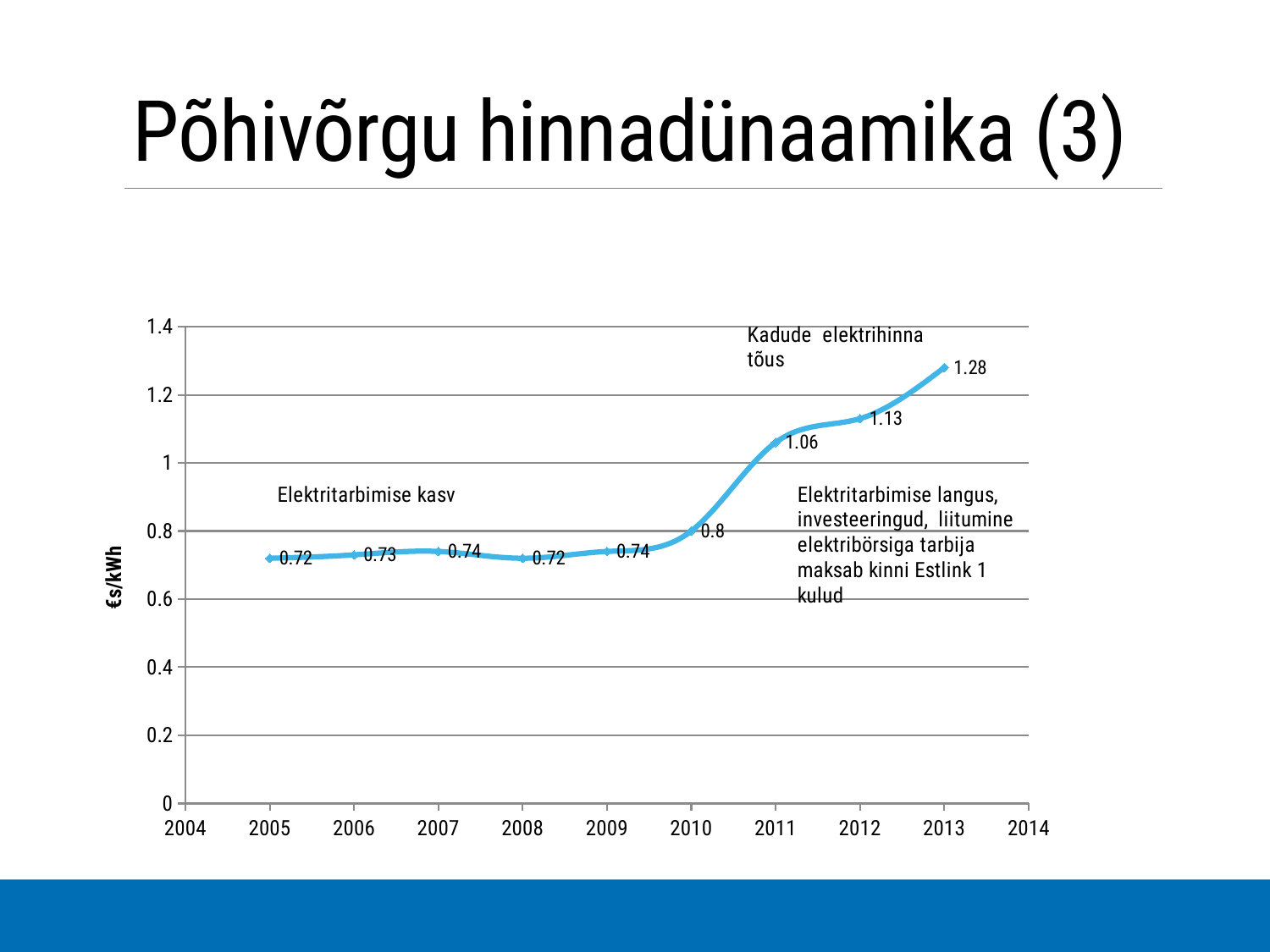

# Põhivõrgu hinnadünaamika (3)

### Chart

| Category |  |
|---|---|